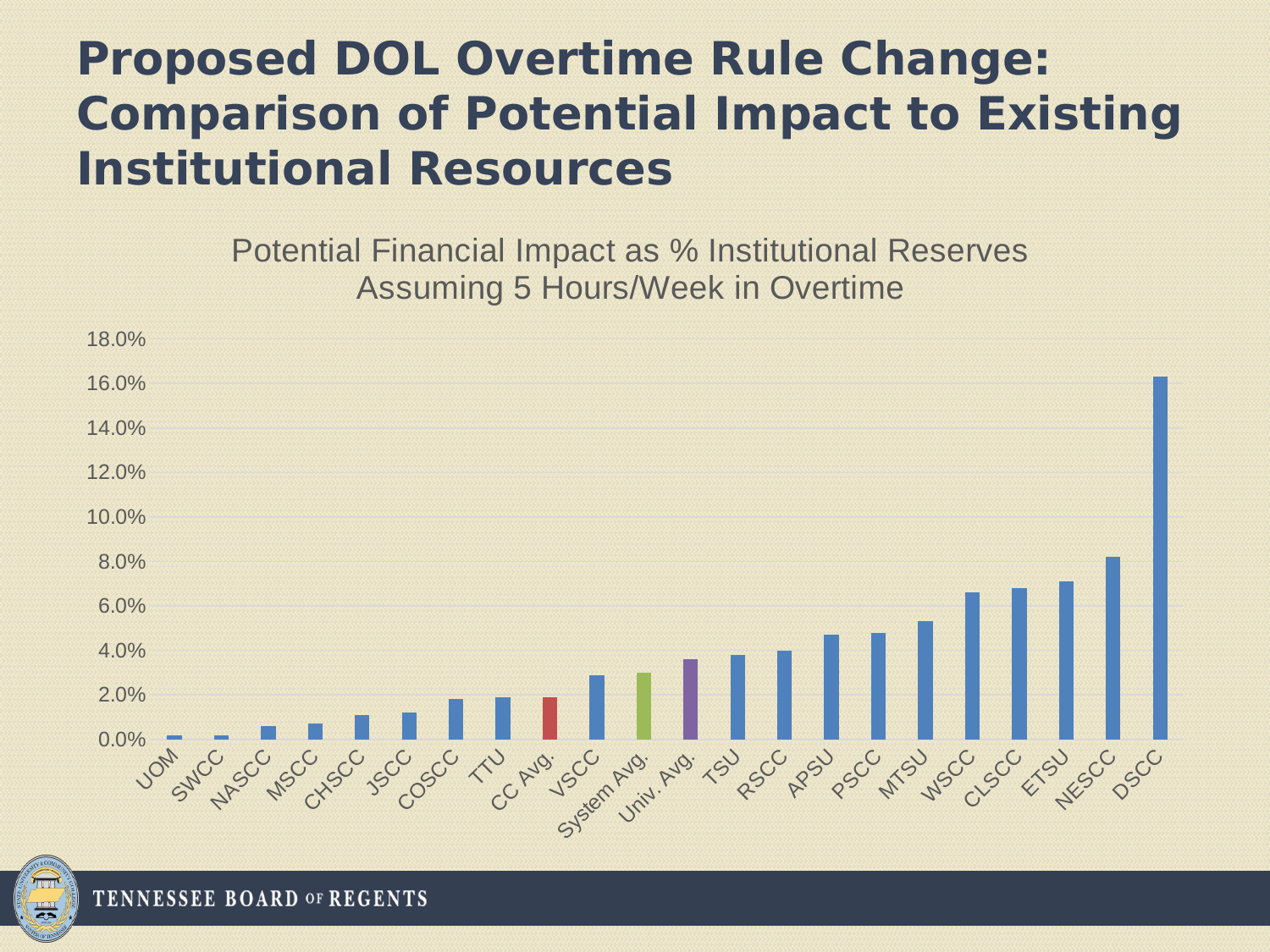

# Proposed DOL Overtime Rule Change: Comparison of Potential Impact to Existing Institutional Resources

### Chart: Potential Financial Impact as % Institutional Reserves
Assuming 5 Hours/Week in Overtime

| Category | Series 1 |
|---|---|
| UOM | 0.002 |
| SWCC | 0.002 |
| NASCC | 0.006 |
| MSCC | 0.007 |
| CHSCC | 0.011 |
| JSCC | 0.012 |
| COSCC | 0.018 |
| TTU | 0.019 |
| CC Avg. | 0.019 |
| VSCC | 0.029 |
| System Avg. | 0.03 |
| Univ. Avg. | 0.036 |
| TSU | 0.038 |
| RSCC | 0.04 |
| APSU | 0.047 |
| PSCC | 0.048 |
| MTSU | 0.053 |
| WSCC | 0.066 |
| CLSCC | 0.068 |
| ETSU | 0.071 |
| NESCC | 0.082 |
| DSCC | 0.163 |